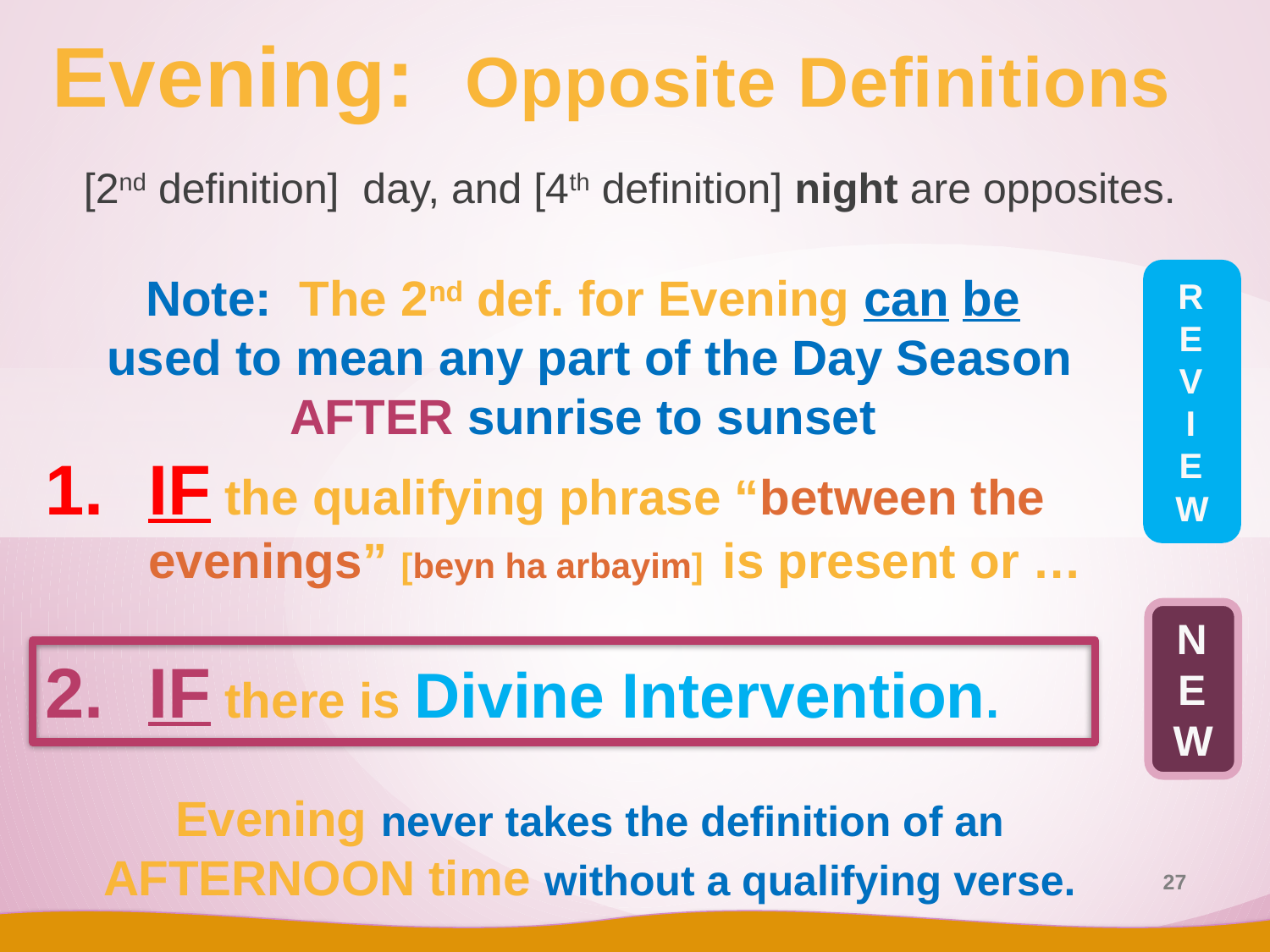

# Evening:  Opposite Definitions
[2nd definition]  day, and [4th definition] night are opposites.
Note:  The 2nd def. for Evening can be
used to mean any part of the Day Season AFTER sunrise to sunset
IF the qualifying phrase “between the evenings” [beyn ha arbayim]  is present or …
IF there is Divine Intervention.

Evening never takes the definition of an AFTERNOON time without a qualifying verse.
R
E
V
I
E
W
N
EW